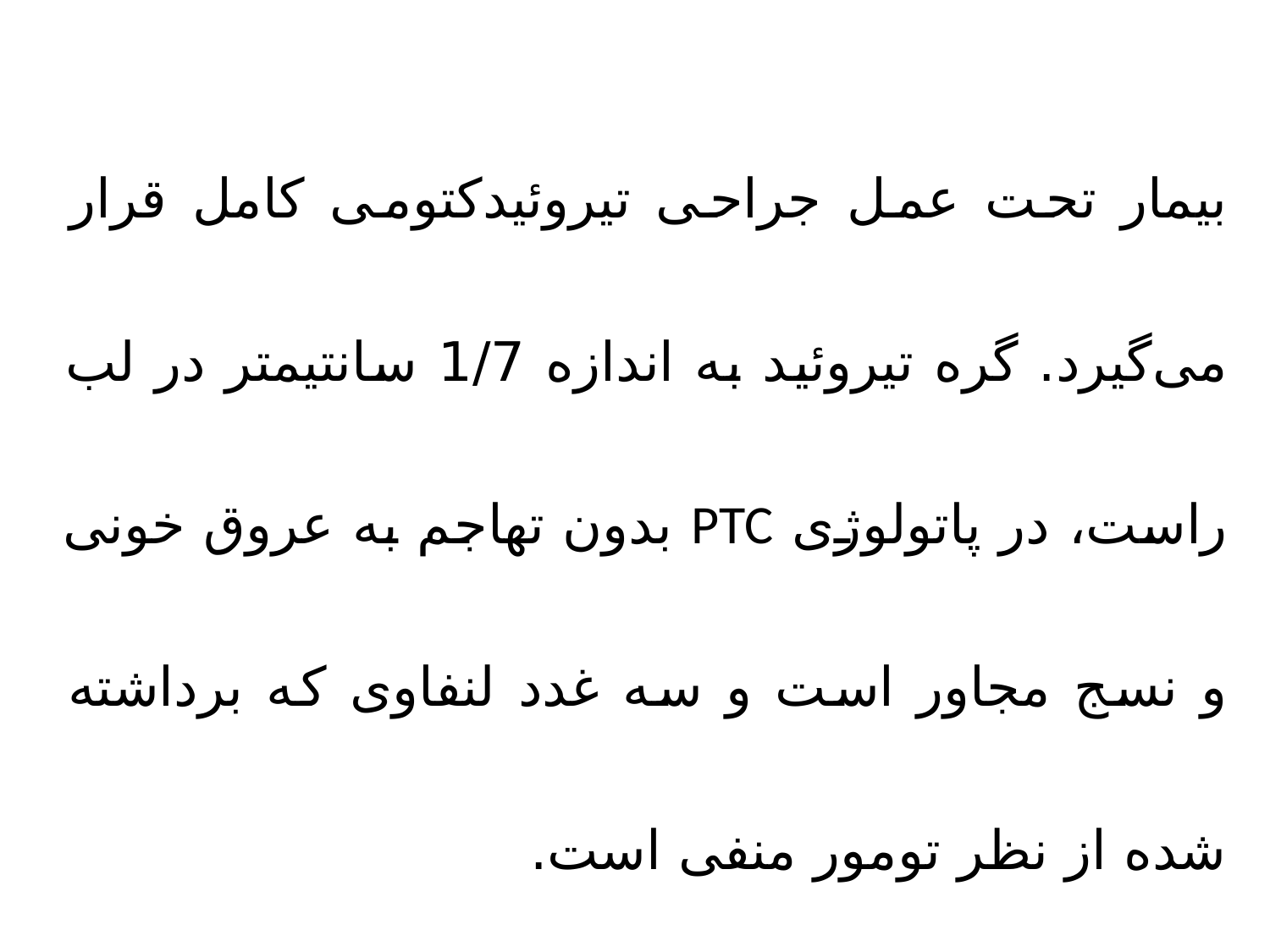

بیمار تحت عمل جراحی تیروئیدکتومی کامل قرار می‌گیرد. گره تیروئید به اندازه 1/7 سانتیمتر در لب راست، در پاتولوژی PTC بدون تهاجم به عروق خونی و نسج مجاور است و سه غدد لنفاوی که برداشته شده از نظر تومور منفی است.